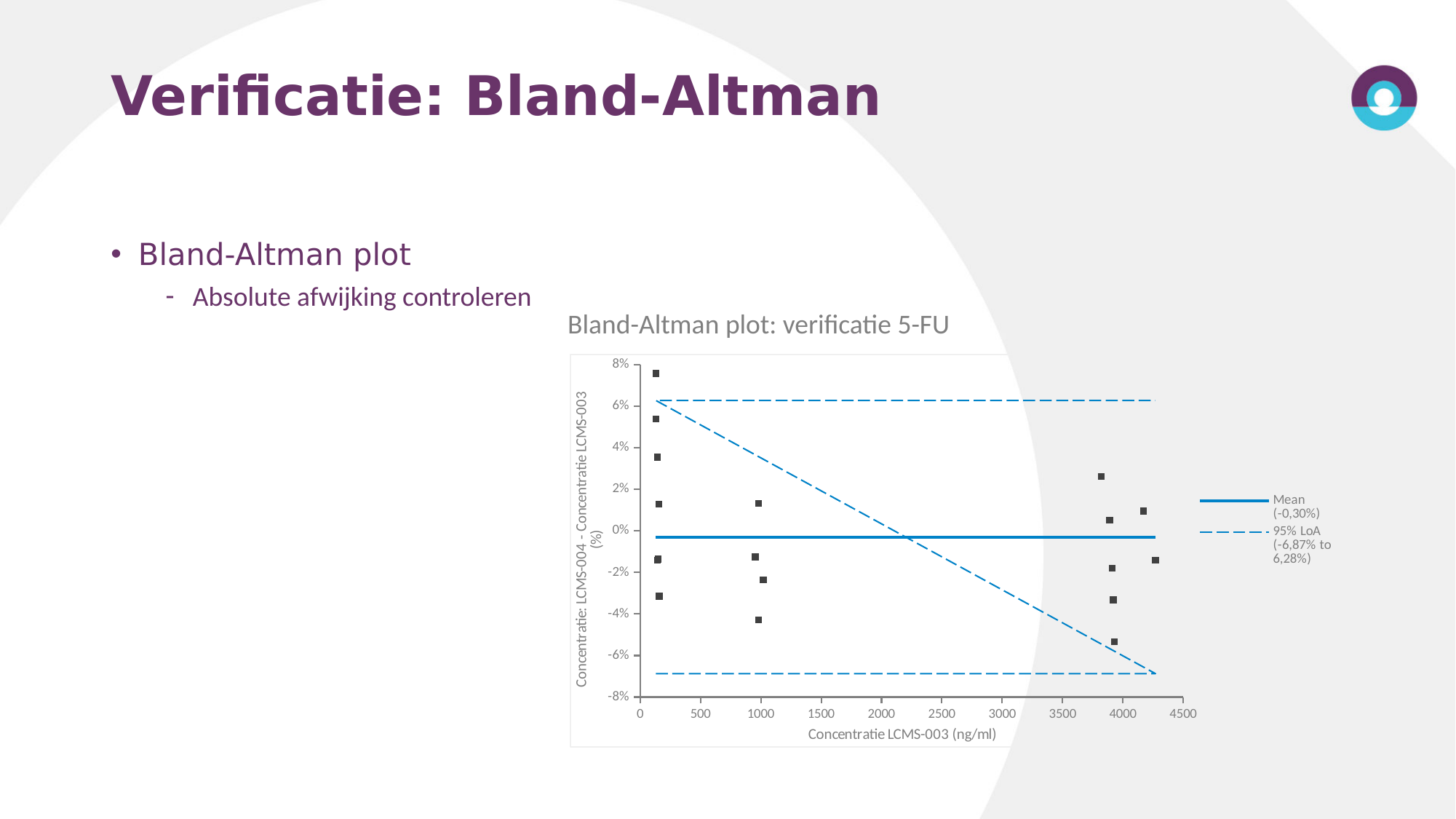

# Verificatie: Bland-Altman
Bland-Altman plot
Absolute afwijking controleren

Bland-Altman plot: verificatie 5-FU

### Chart

| Category |  |  |  |  |  |
|---|---|---|---|---|---|